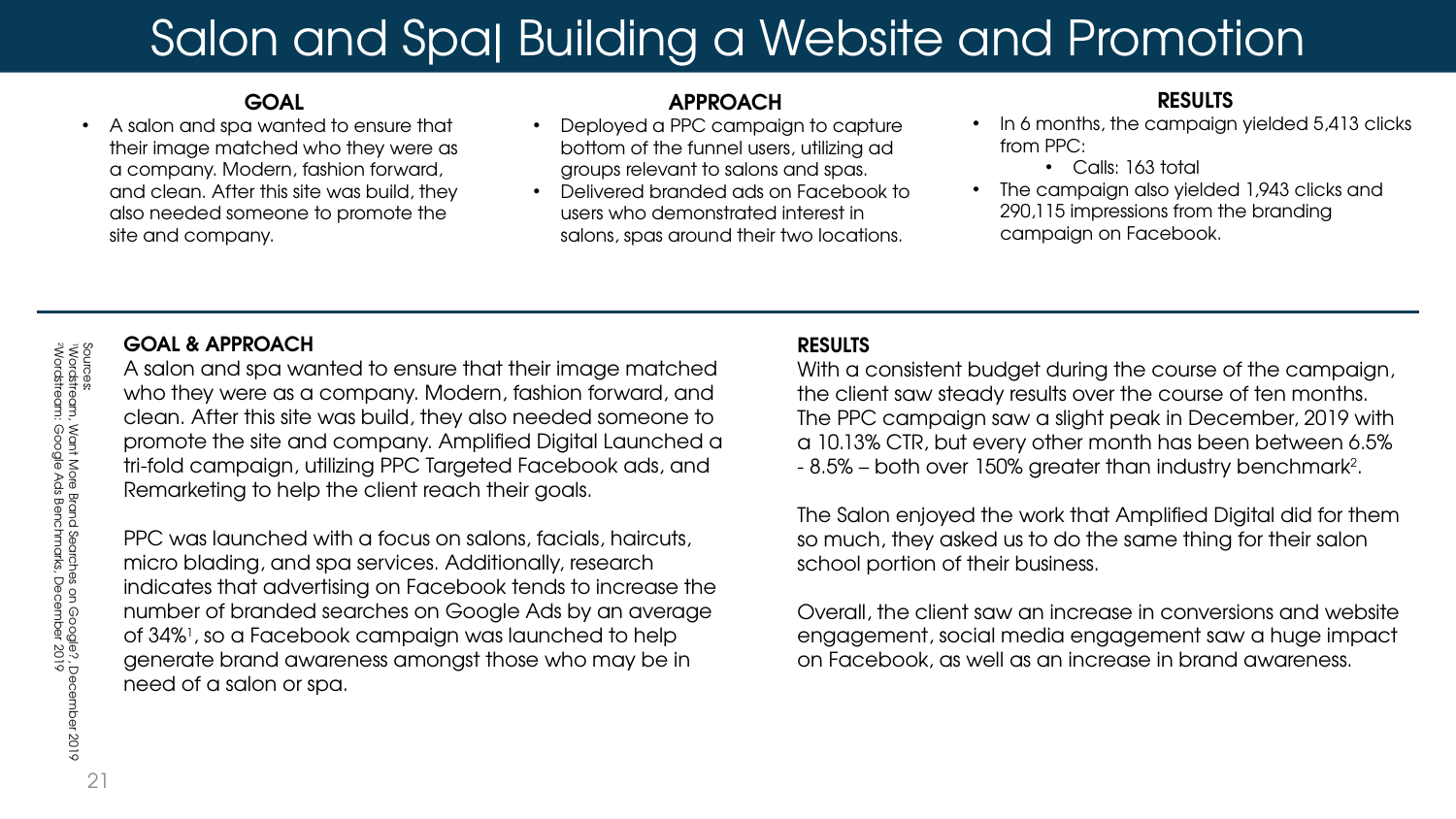

Salon and Spa| Building a Website and Promotion
RESULTS
In 6 months, the campaign yielded 5,413 clicks from PPC:
Calls: 163 total
The campaign also yielded 1,943 clicks and 290,115 impressions from the branding campaign on Facebook.
APPROACH
Deployed a PPC campaign to capture bottom of the funnel users, utilizing ad groups relevant to salons and spas.
Delivered branded ads on Facebook to users who demonstrated interest in salons, spas around their two locations.
GOAL
A salon and spa wanted to ensure that their image matched who they were as a company. Modern, fashion forward, and clean. After this site was build, they also needed someone to promote the site and company.

GOAL & APPROACH
A salon and spa wanted to ensure that their image matched who they were as a company. Modern, fashion forward, and clean. After this site was build, they also needed someone to promote the site and company. Amplified Digital Launched a tri-fold campaign, utilizing PPC Targeted Facebook ads, and Remarketing to help the client reach their goals.

PPC was launched with a focus on salons, facials, haircuts, micro blading, and spa services. Additionally, research indicates that advertising on Facebook tends to increase the number of branded searches on Google Ads by an average of 34%1, so a Facebook campaign was launched to help generate brand awareness amongst those who may be in need of a salon or spa.
RESULTS
With a consistent budget during the course of the campaign, the client saw steady results over the course of ten months. The PPC campaign saw a slight peak in December, 2019 with a 10.13% CTR, but every other month has been between 6.5% - 8.5% – both over 150% greater than industry benchmark2.

The Salon enjoyed the work that Amplified Digital did for them so much, they asked us to do the same thing for their salon school portion of their business.

Overall, the client saw an increase in conversions and website engagement, social media engagement saw a huge impact on Facebook, as well as an increase in brand awareness.

Sources:
1Wordstream, Want More Brand Searches on Google?, December 2019
2Wordstream: Google Ads Benchmarks, December 2019

21